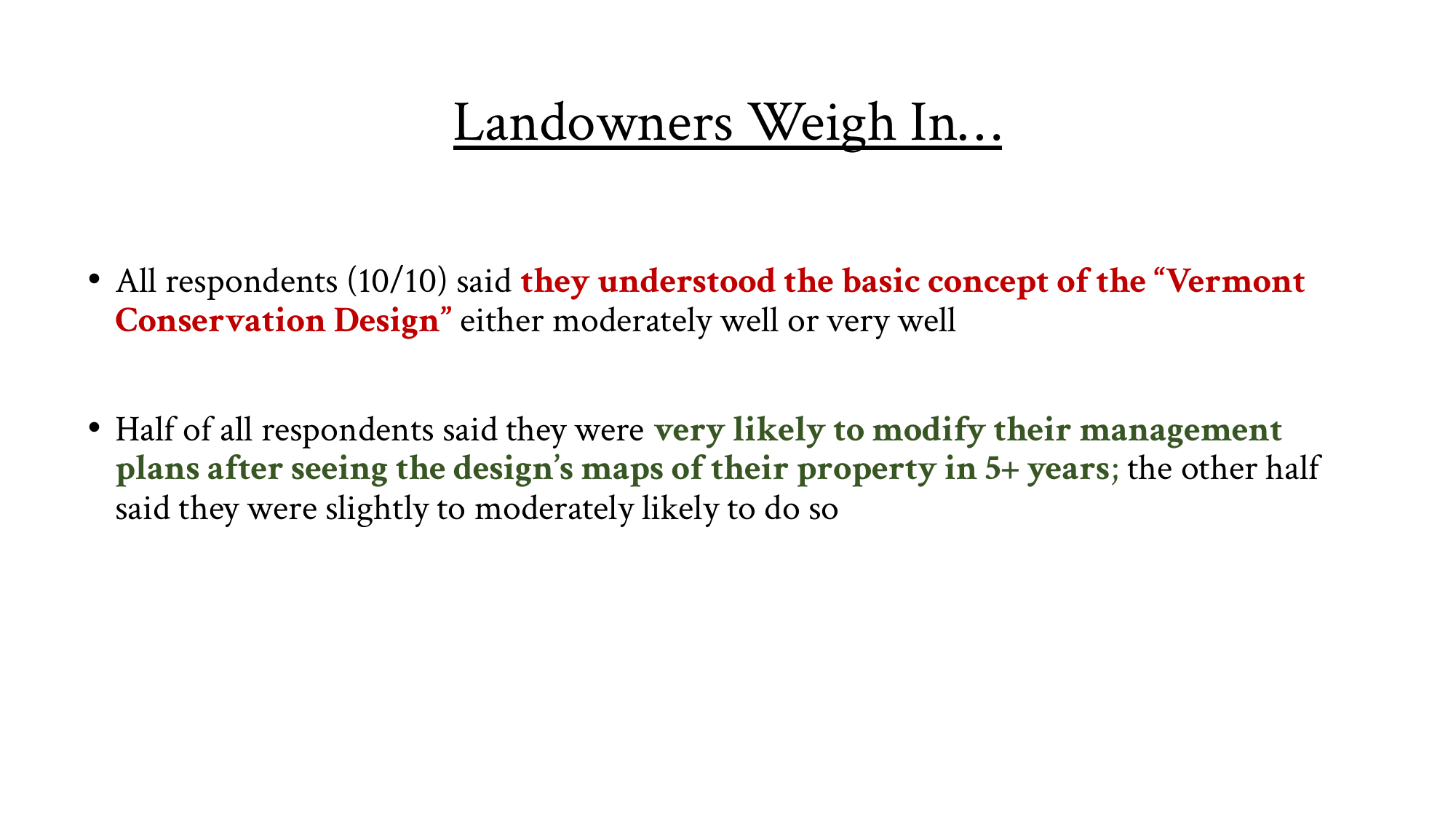

# Landowners Weigh In…
All respondents (10/10) said they understood the basic concept of the “Vermont Conservation Design” either moderately well or very well

Half of all respondents said they were very likely to modify their management plans after seeing the design’s maps of their property in 5+ years; the other half said they were slightly to moderately likely to do so